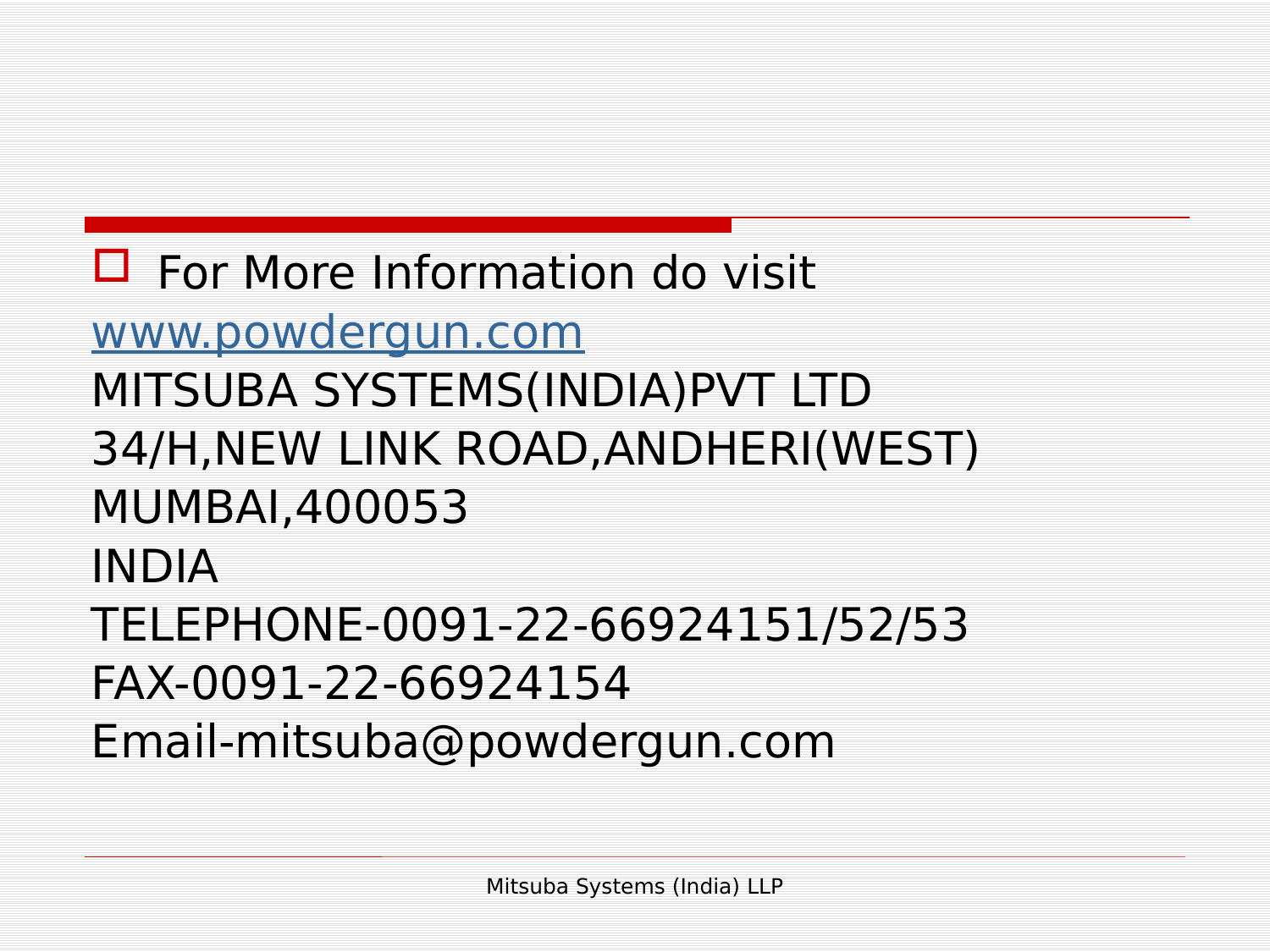

#
For More Information do visit
www.powdergun.com
MITSUBA SYSTEMS(INDIA)PVT LTD
34/H,NEW LINK ROAD,ANDHERI(WEST)
MUMBAI,400053
INDIA
TELEPHONE-0091-22-66924151/52/53
FAX-0091-22-66924154
Email-mitsuba@powdergun.com
Mitsuba Systems (India) LLP